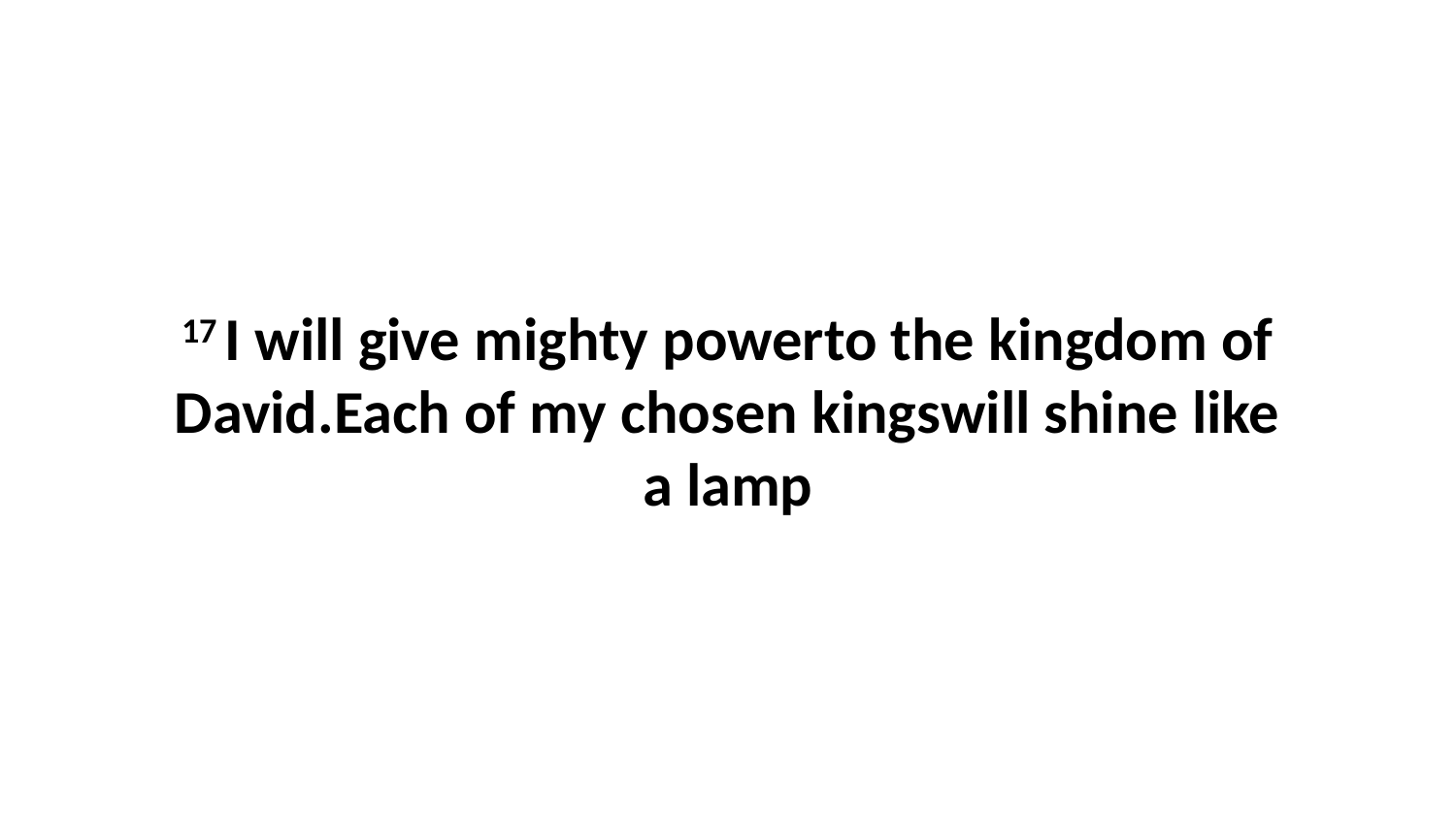

17 I will give mighty powerto the kingdom of David.Each of my chosen kingswill shine like a lamp